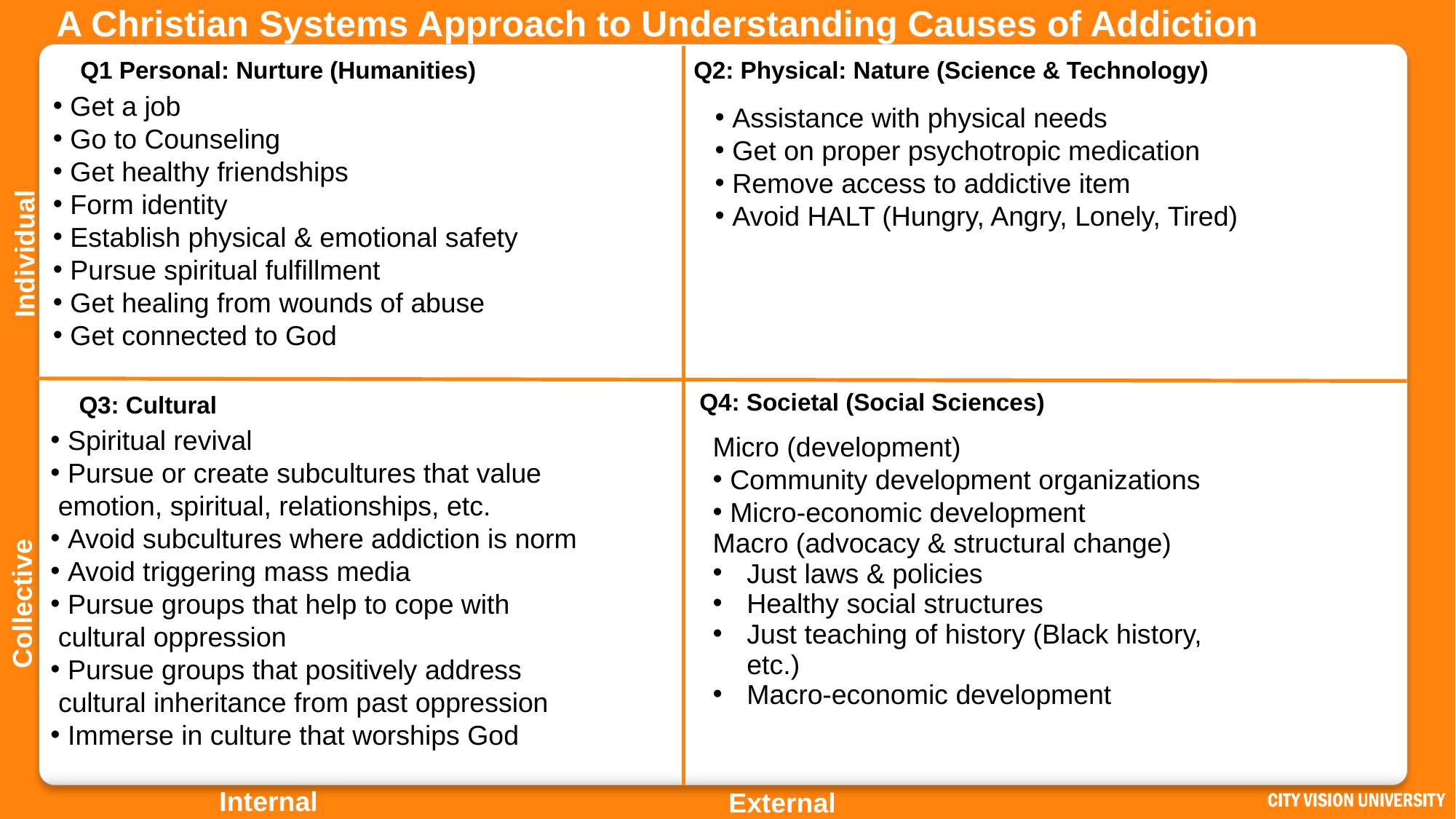

# A Christian Systems Approach to Understanding Causes of Addiction (Treatment) Plan)
Q2: Physical: Nature (Science & Technology)
Q1 Personal: Nurture (Humanities)
 Get a job
 Go to Counseling
 Get healthy friendships
 Form identity
 Establish physical & emotional safety
 Pursue spiritual fulfillment
 Get healing from wounds of abuse
 Get connected to God
 Assistance with physical needs
 Get on proper psychotropic medication
 Remove access to addictive item
 Avoid HALT (Hungry, Angry, Lonely, Tired)
Individual
Q4: Societal (Social Sciences)
Q3: Cultural
 Spiritual revival
 Pursue or create subcultures that value
 emotion, spiritual, relationships, etc.
 Avoid subcultures where addiction is norm
 Avoid triggering mass media
 Pursue groups that help to cope with
 cultural oppression
 Pursue groups that positively address
 cultural inheritance from past oppression
 Immerse in culture that worships God
Micro (development)
 Community development organizations
 Micro-economic development
Macro (advocacy & structural change)
Just laws & policies
Healthy social structures
Just teaching of history (Black history, etc.)
Macro-economic development
Collective
Internal
External